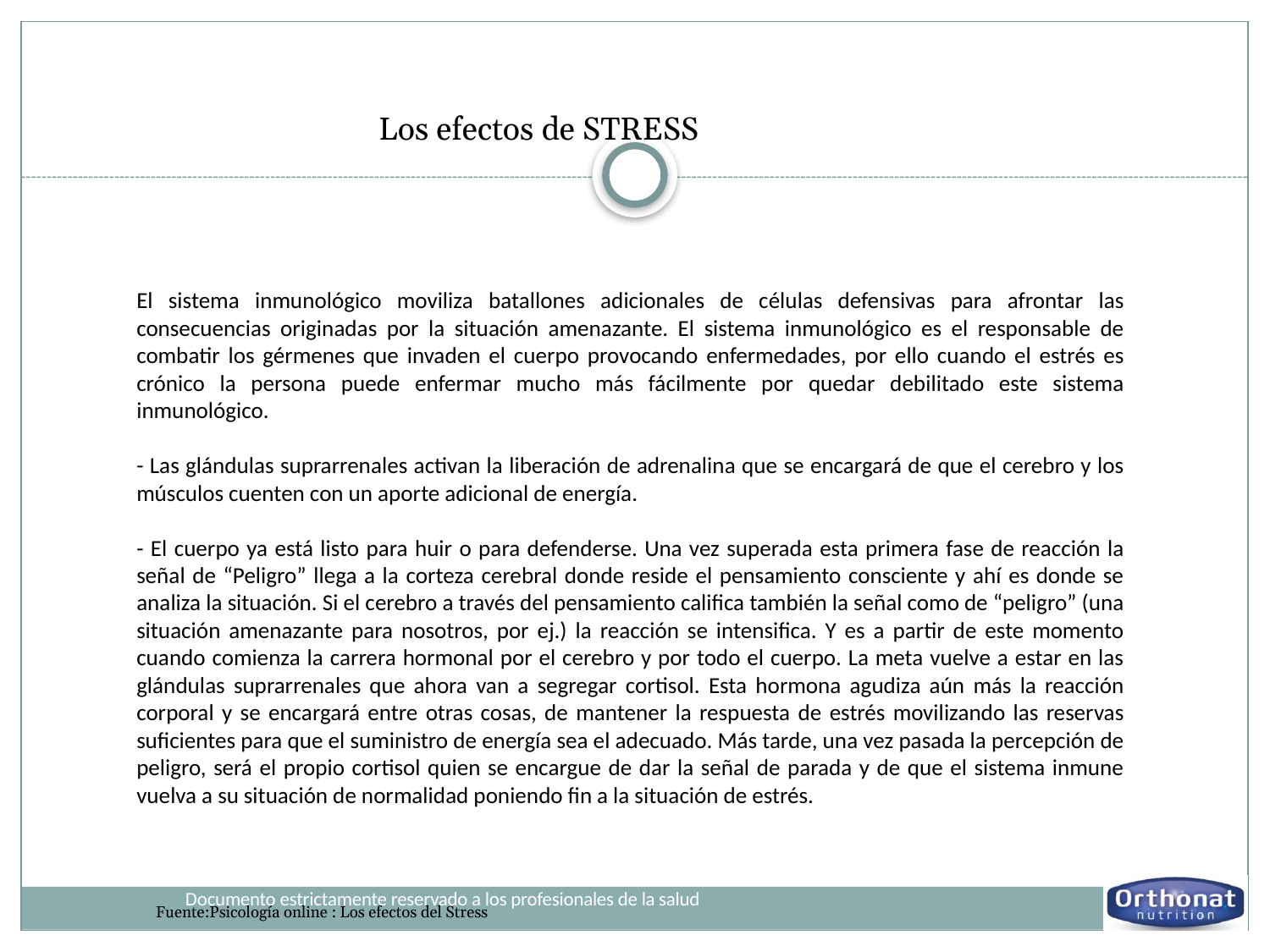

Los efectos de STRESS
El sistema inmunológico moviliza batallones adicionales de células defensivas para afrontar las consecuencias originadas por la situación amenazante. El sistema inmunológico es el responsable de combatir los gérmenes que invaden el cuerpo provocando enfermedades, por ello cuando el estrés es crónico la persona puede enfermar mucho más fácilmente por quedar debilitado este sistema inmunológico.

- Las glándulas suprarrenales activan la liberación de adrenalina que se encargará de que el cerebro y los músculos cuenten con un aporte adicional de energía.

- El cuerpo ya está listo para huir o para defenderse. Una vez superada esta primera fase de reacción la señal de “Peligro” llega a la corteza cerebral donde reside el pensamiento consciente y ahí es donde se analiza la situación. Si el cerebro a través del pensamiento califica también la señal como de “peligro” (una situación amenazante para nosotros, por ej.) la reacción se intensifica. Y es a partir de este momento cuando comienza la carrera hormonal por el cerebro y por todo el cuerpo. La meta vuelve a estar en las glándulas suprarrenales que ahora van a segregar cortisol. Esta hormona agudiza aún más la reacción corporal y se encargará entre otras cosas, de mantener la respuesta de estrés movilizando las reservas suficientes para que el suministro de energía sea el adecuado. Más tarde, una vez pasada la percepción de peligro, será el propio cortisol quien se encargue de dar la señal de parada y de que el sistema inmune vuelva a su situación de normalidad poniendo fin a la situación de estrés.
Documento estrictamente reservado a los profesionales de la salud
Fuente:Psicología online : Los efectos del Stress